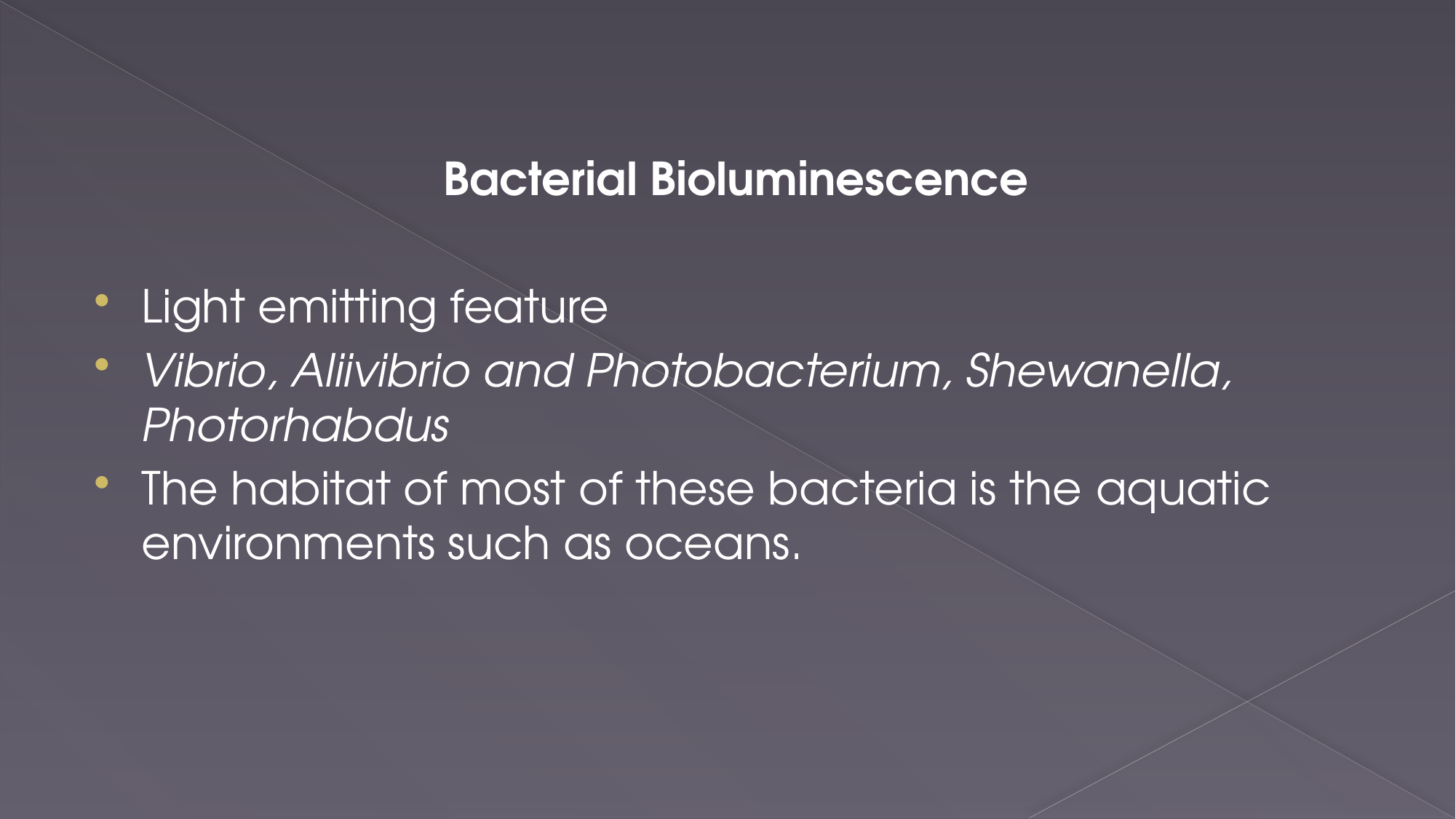

Bacterial Bioluminescence

Light emitting feature
Vibrio, Aliivibrio and Photobacterium, Shewanella, Photorhabdus
The habitat of most of these bacteria is the aquatic environments such as oceans.